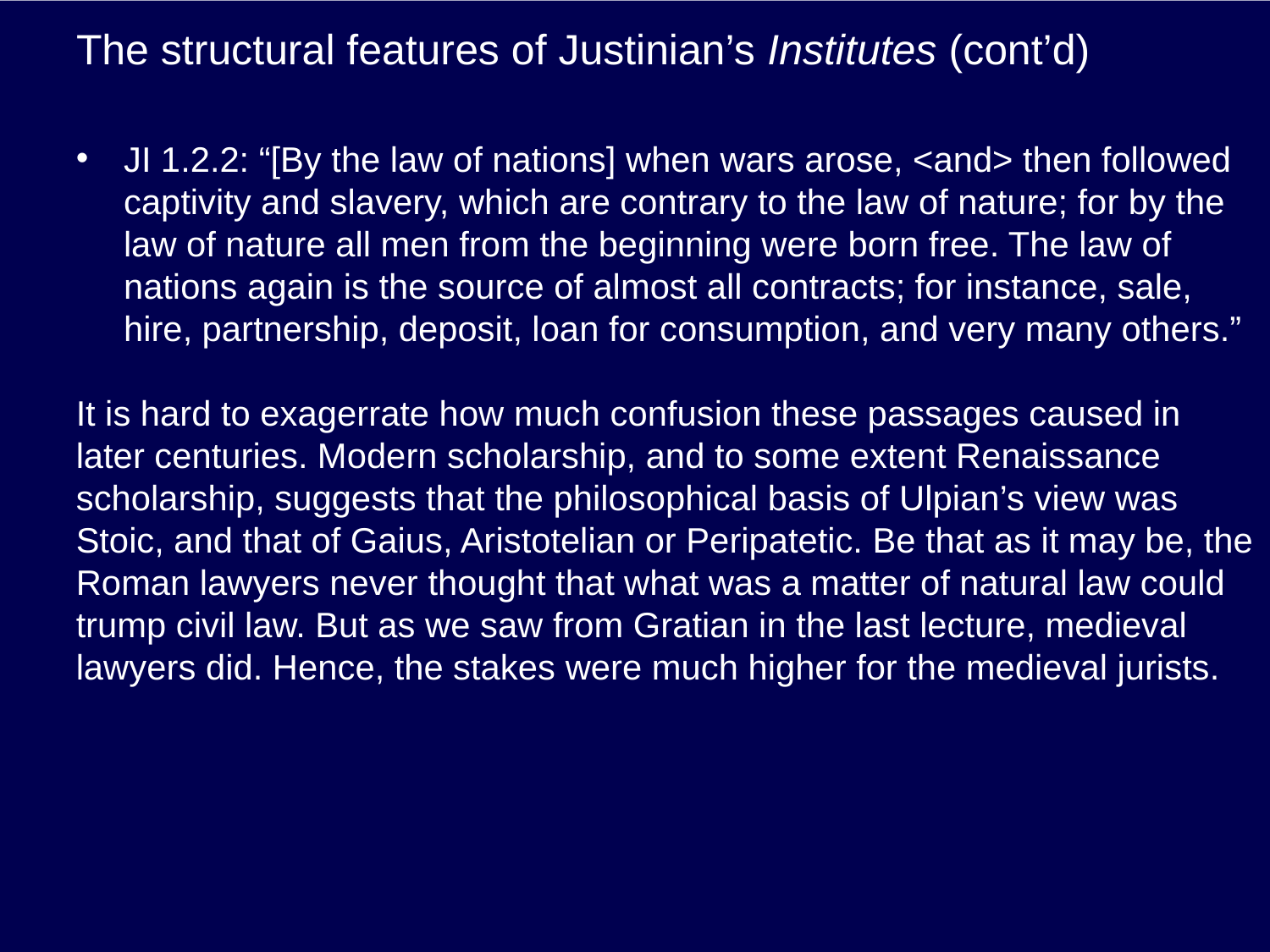

# The structural features of Justinian’s Institutes (cont’d)
JI 1.2.2: “[By the law of nations] when wars arose, <and> then followed captivity and slavery, which are contrary to the law of nature; for by the law of nature all men from the beginning were born free. The law of nations again is the source of almost all contracts; for instance, sale, hire, partnership, deposit, loan for consumption, and very many others.”

It is hard to exagerrate how much confusion these passages caused in later centuries. Modern scholarship, and to some extent Renaissance scholarship, suggests that the philosophical basis of Ulpian’s view was Stoic, and that of Gaius, Aristotelian or Peripatetic. Be that as it may be, the Roman lawyers never thought that what was a matter of natural law could trump civil law. But as we saw from Gratian in the last lecture, medieval lawyers did. Hence, the stakes were much higher for the medieval jurists.